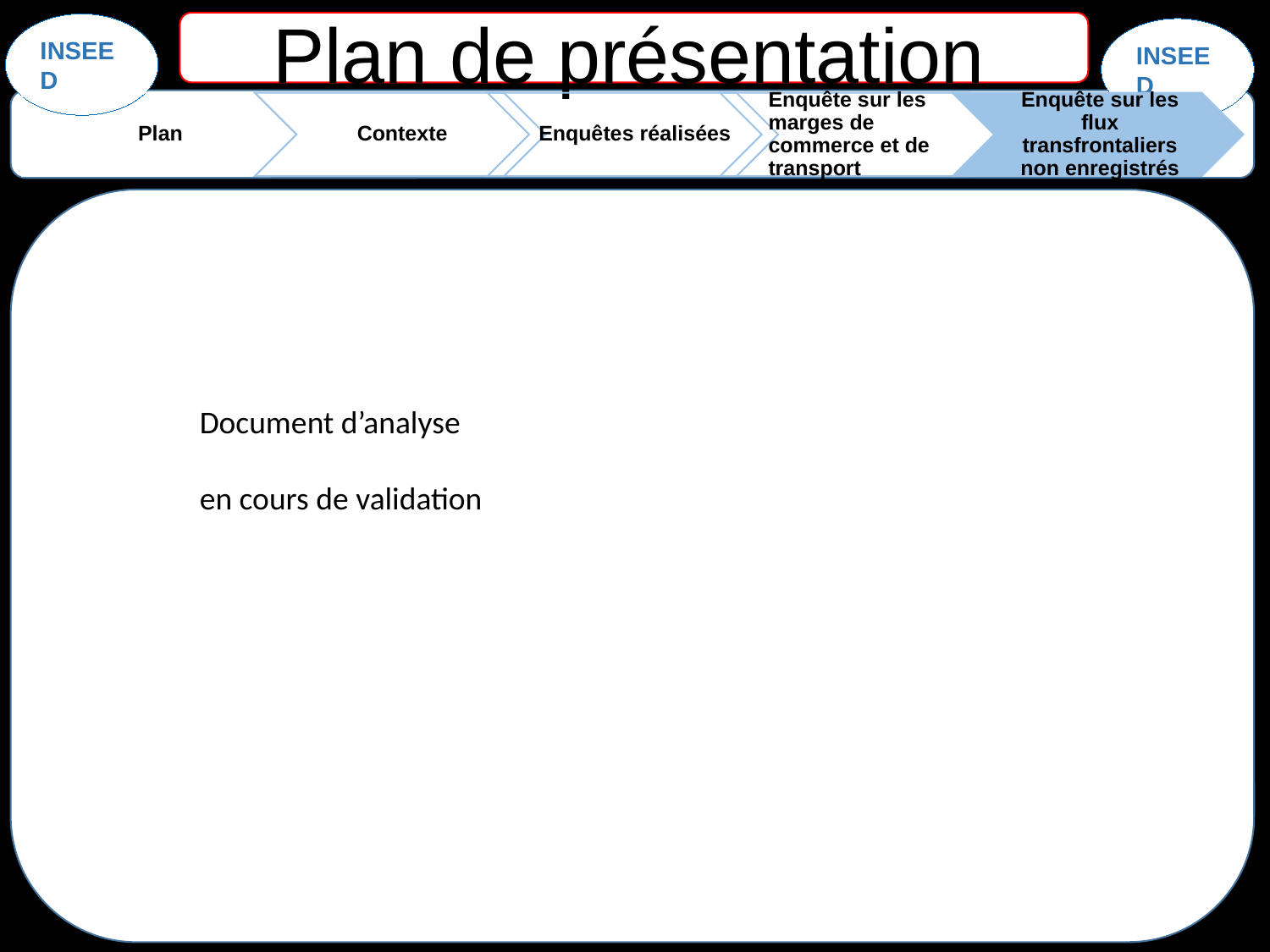

Plan de présentation
Plan
Contexte
Enquêtes réalisées
Enquête sur les marges de commerce et de transport
Enquête sur les flux transfrontaliers non enregistrés
Document d’analyse

en cours de validation